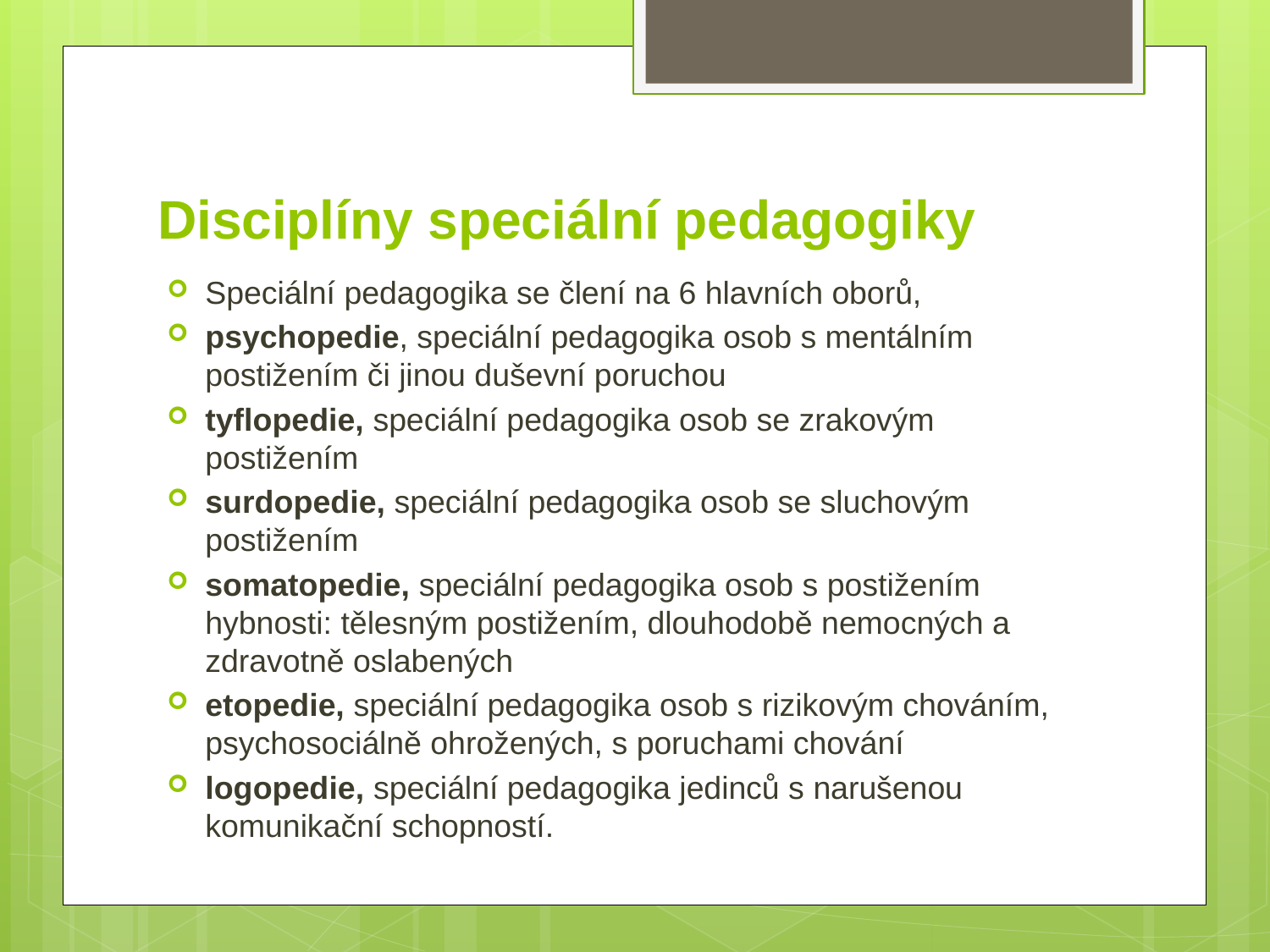

# Disciplíny speciální pedagogiky
Speciální pedagogika se člení na 6 hlavních oborů,
psychopedie, speciální pedagogika osob s mentálním postižením či jinou duševní poruchou
tyflopedie, speciální pedagogika osob se zrakovým postižením
surdopedie, speciální pedagogika osob se sluchovým postižením
somatopedie, speciální pedagogika osob s postižením hybnosti: tělesným postižením, dlouhodobě nemocných a zdravotně oslabených
etopedie, speciální pedagogika osob s rizikovým chováním, psychosociálně ohrožených, s poruchami chování
logopedie, speciální pedagogika jedinců s narušenou komunikační schopností.